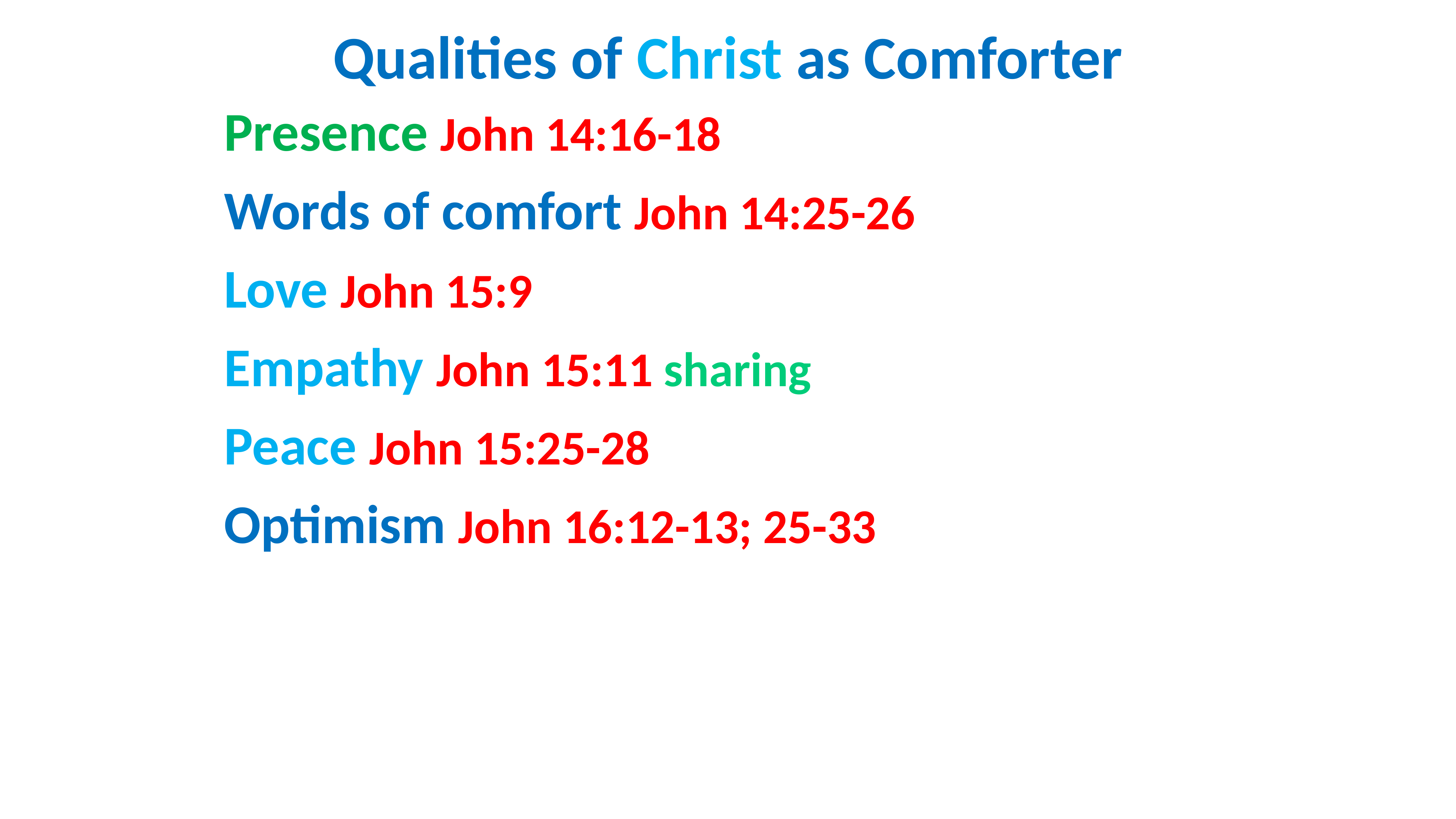

# Qualities of Christ as Comforter
Presence John 14:16-18
Words of comfort John 14:25-26
Love John 15:9
Empathy John 15:11 sharing
Peace John 15:25-28
Optimism John 16:12-13; 25-33